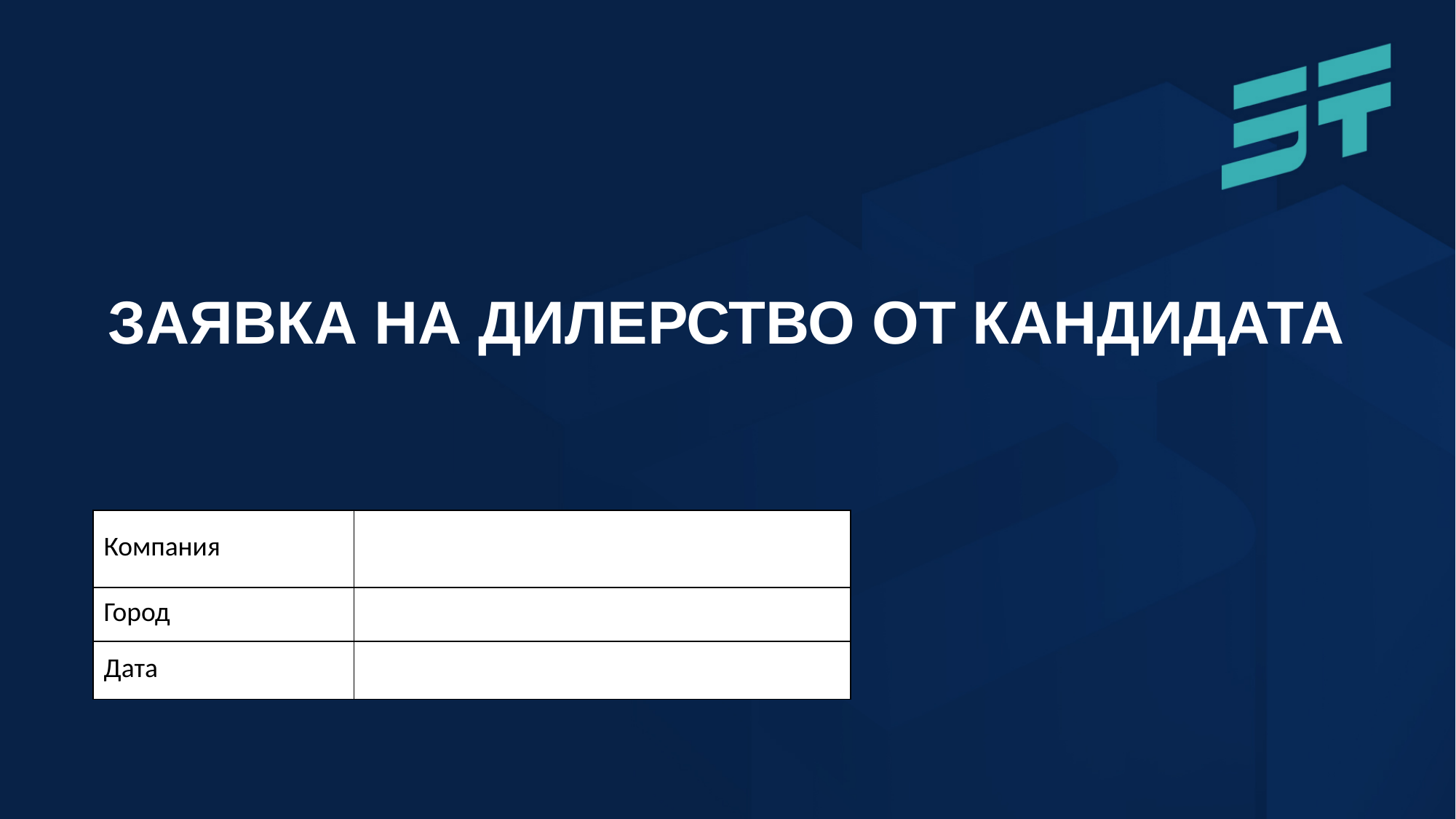

ЗАЯВКА НА ДИЛЕРСТВО ОТ КАНДИДАТА
| Компания |  |
| --- | --- |
| Город |  |
| Дата |  |